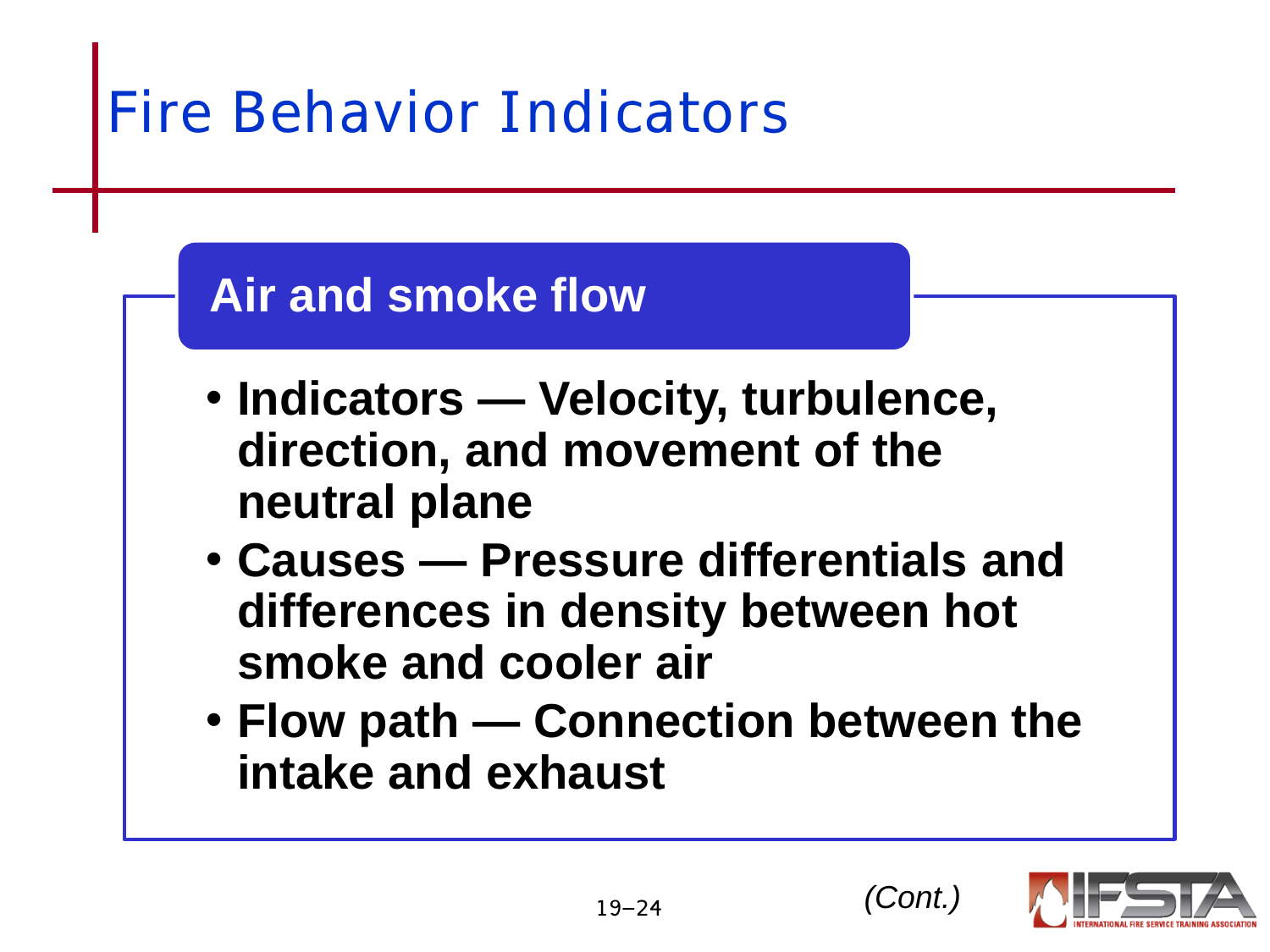

# Fire Behavior Indicators

Air and smoke flow

Indicators — Velocity, turbulence, direction, and movement of the neutral plane
Causes — Pressure differentials and differences in density between hot smoke and cooler air
Flow path — Connection between the intake and exhaust
(Cont.)
19–24